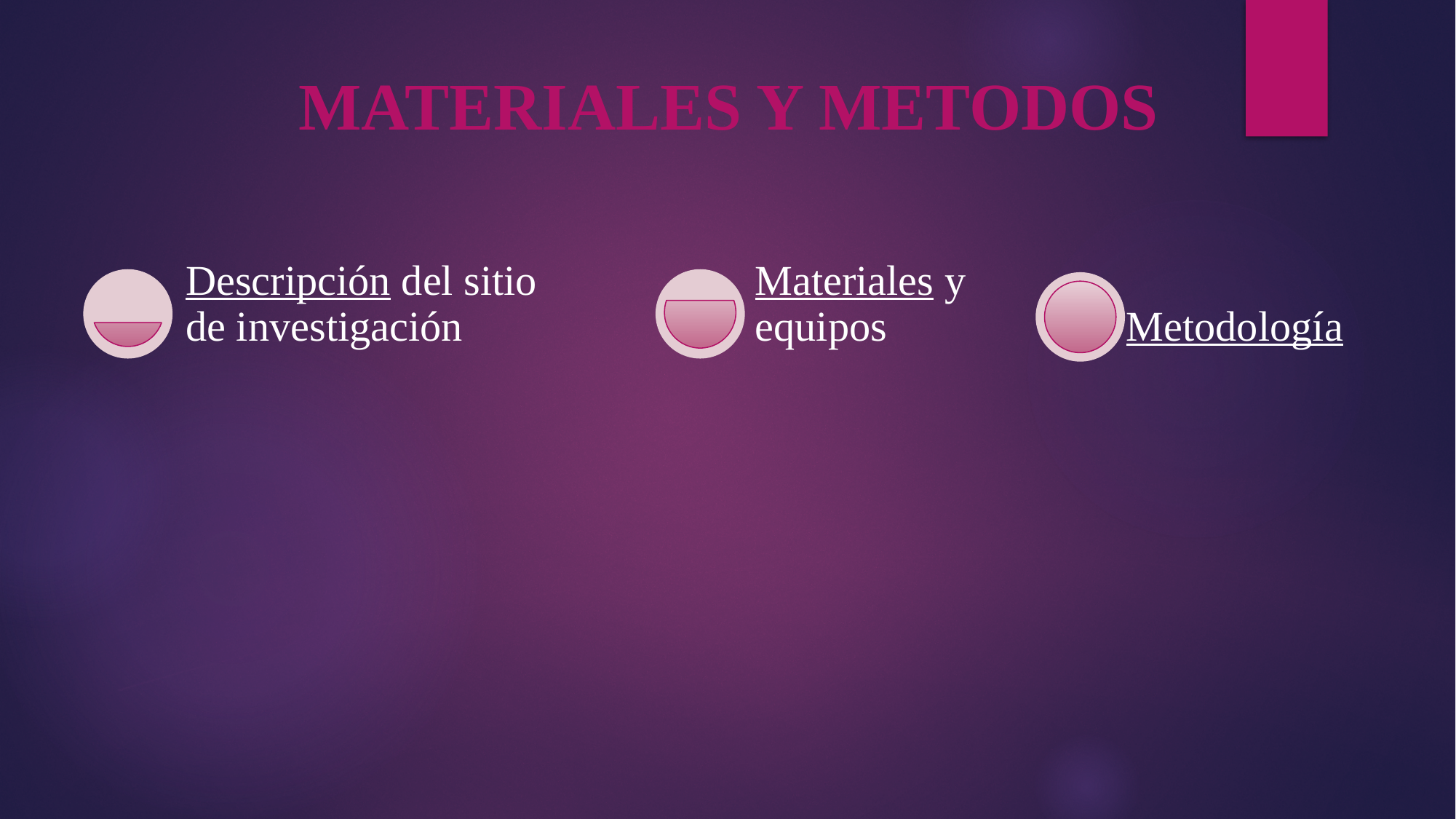

MATERIALES Y METODOS
Descripción del sitio de investigación
Materiales y equipos
Metodología